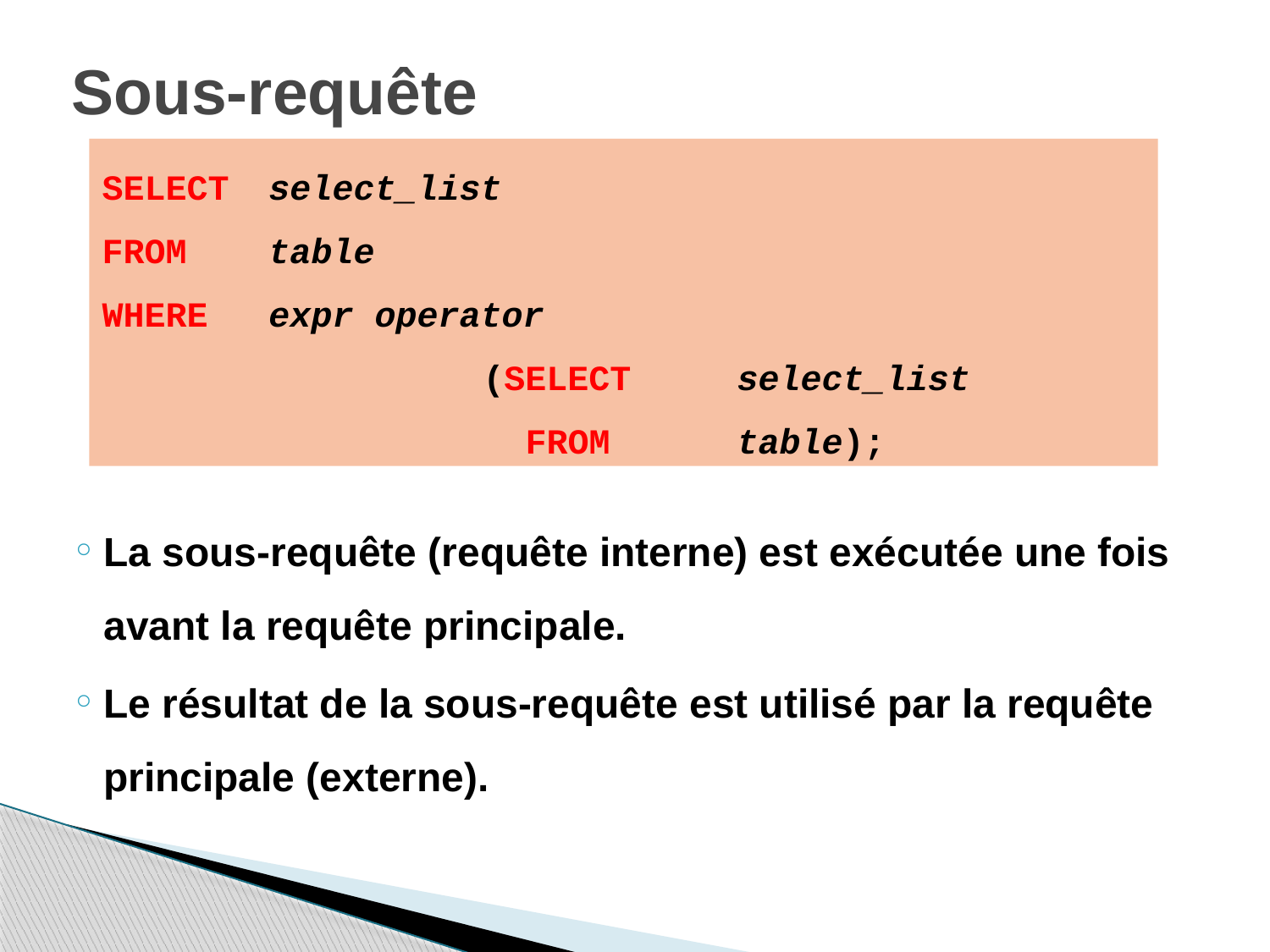

# Sous-requête
SELECT	select_list
FROM	table
WHERE	expr operator
		 	(SELECT	select_list
		        FROM	table);
La sous-requête (requête interne) est exécutée une fois avant la requête principale.
Le résultat de la sous-requête est utilisé par la requête principale (externe).